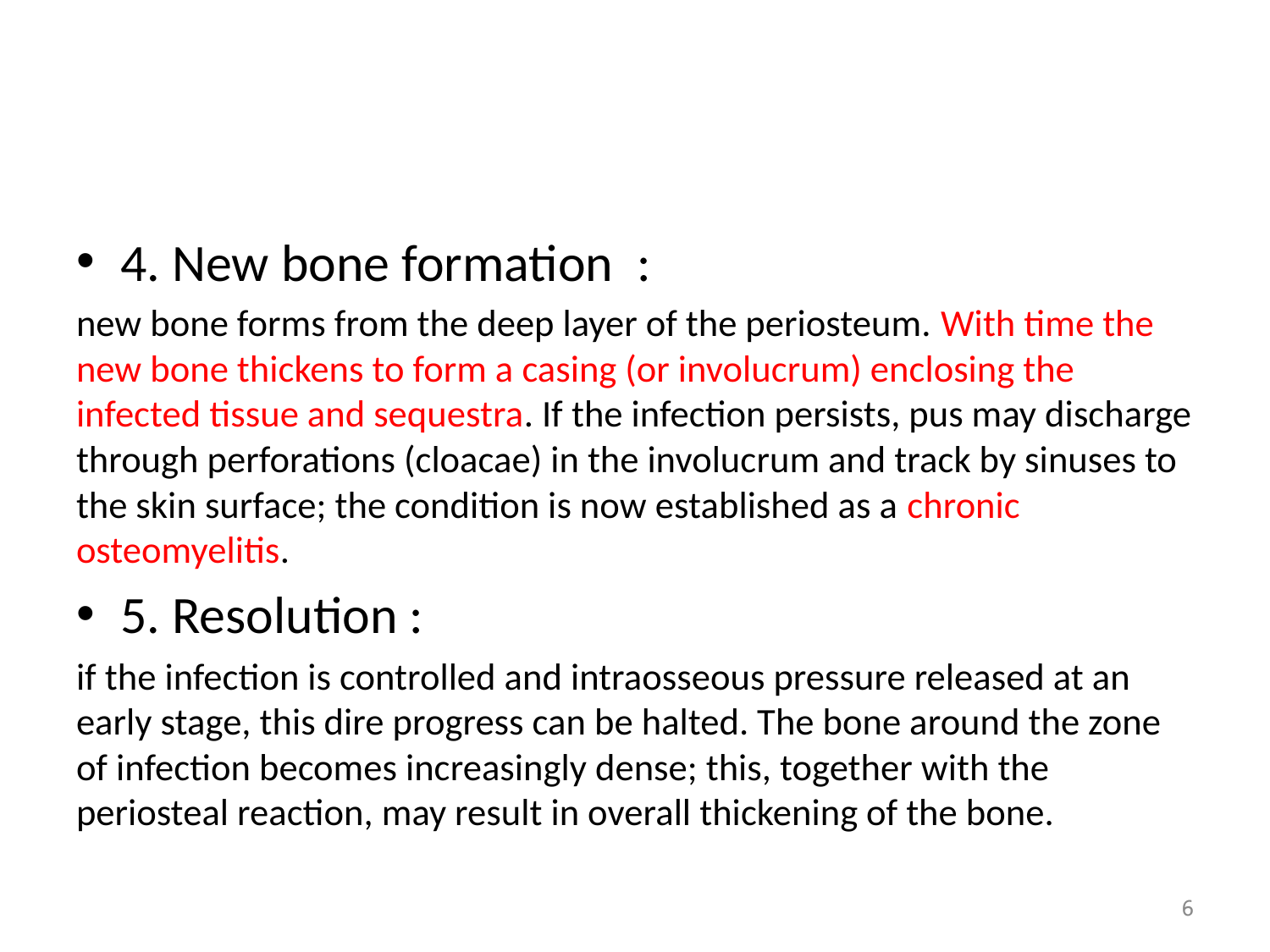

#
4. New bone formation  :
new bone forms from the deep layer of the periosteum. With time the new bone thickens to form a casing (or involucrum) enclosing the infected tissue and sequestra. If the infection persists, pus may discharge through perforations (cloacae) in the involucrum and track by sinuses to the skin surface; the condition is now established as a chronic osteomyelitis.
5. Resolution :
if the infection is controlled and intraosseous pressure released at an early stage, this dire progress can be halted. The bone around the zone of infection becomes increasingly dense; this, together with the periosteal reaction, may result in overall thickening of the bone.
6